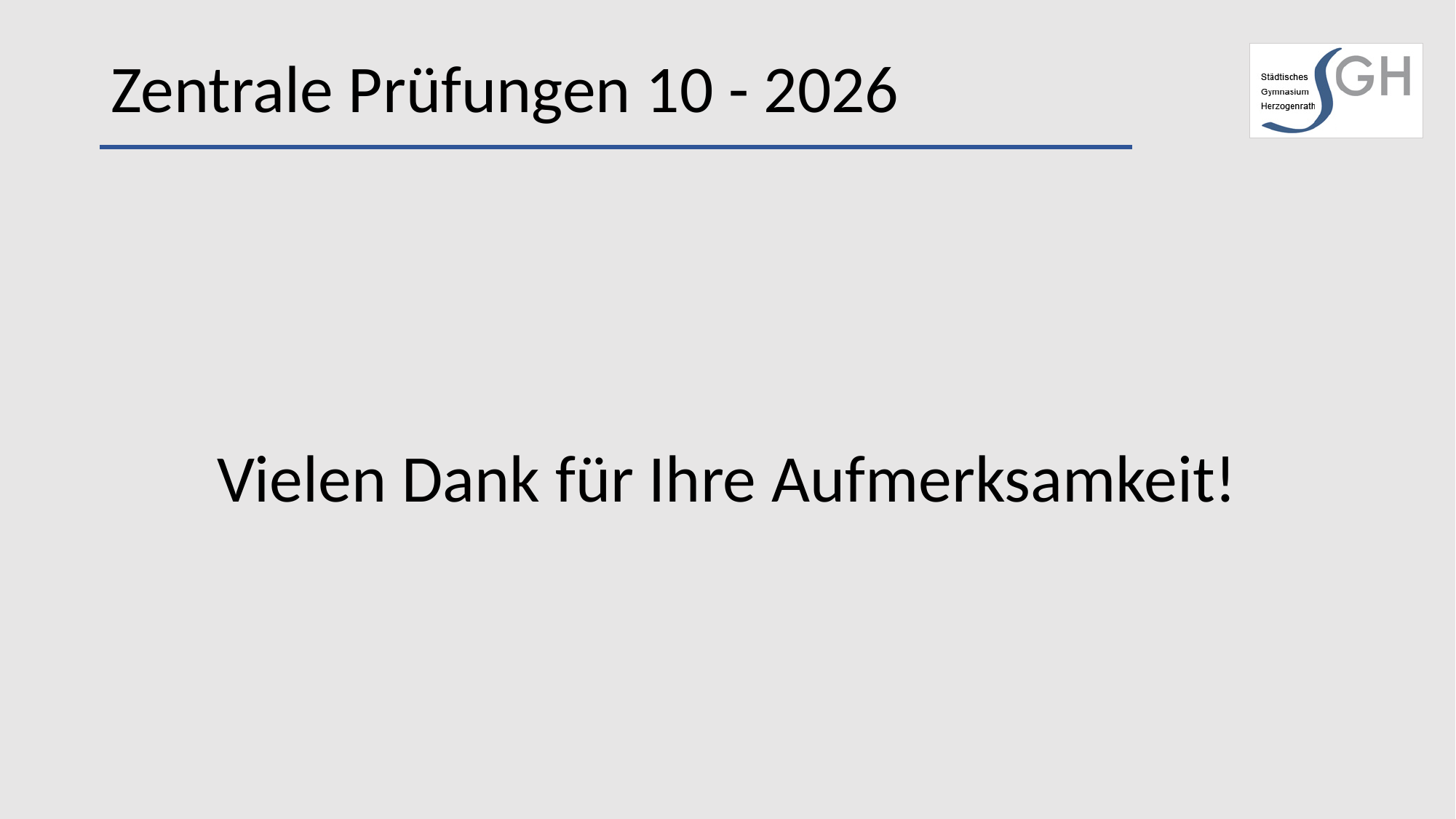

# Zentrale Prüfungen 10 - 2026

Vielen Dank für Ihre Aufmerksamkeit!